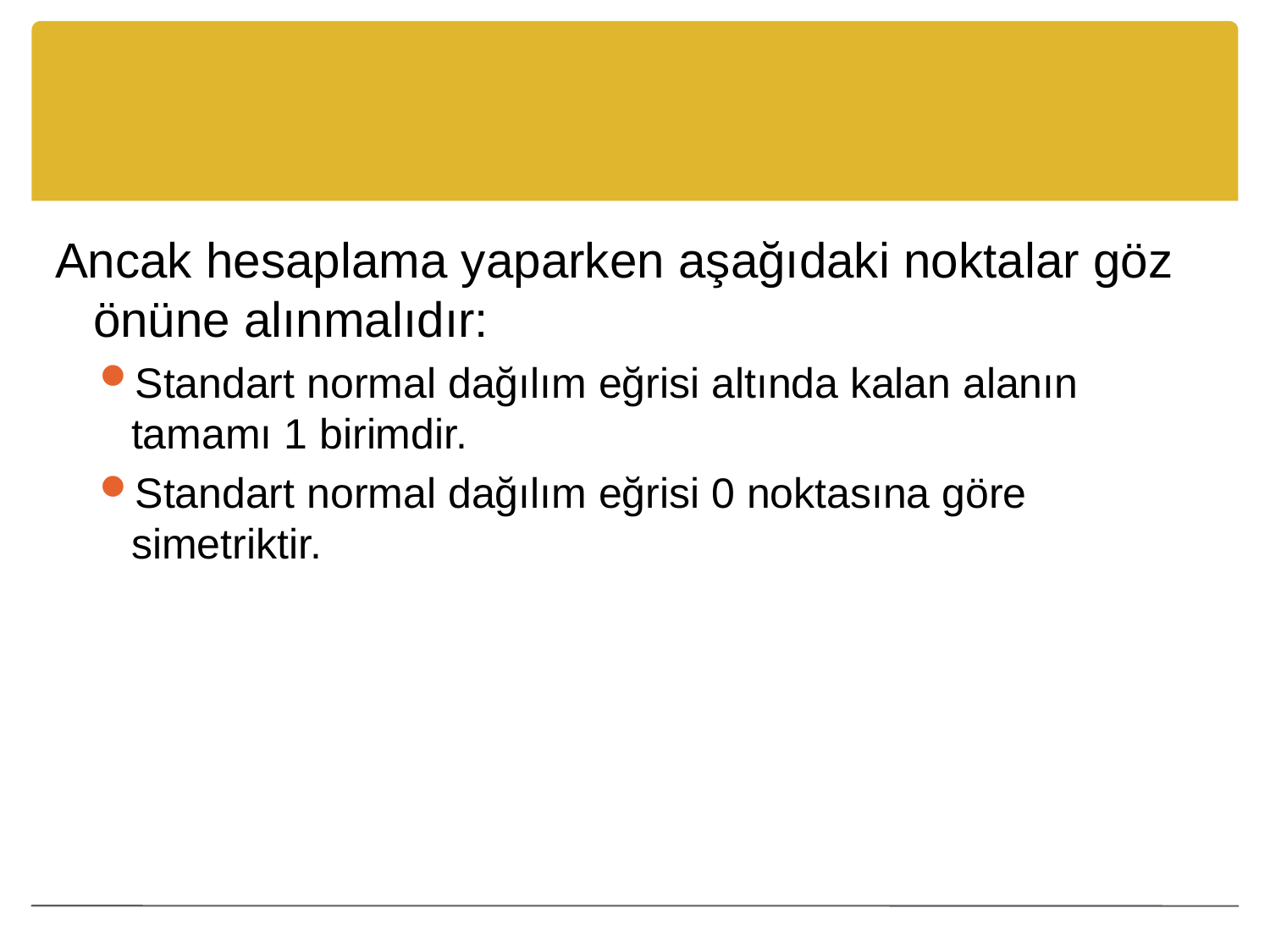

#
Ancak hesaplama yaparken aşağıdaki noktalar göz önüne alınmalıdır:
Standart normal dağılım eğrisi altında kalan alanın tamamı 1 birimdir.
Standart normal dağılım eğrisi 0 noktasına göre simetriktir.